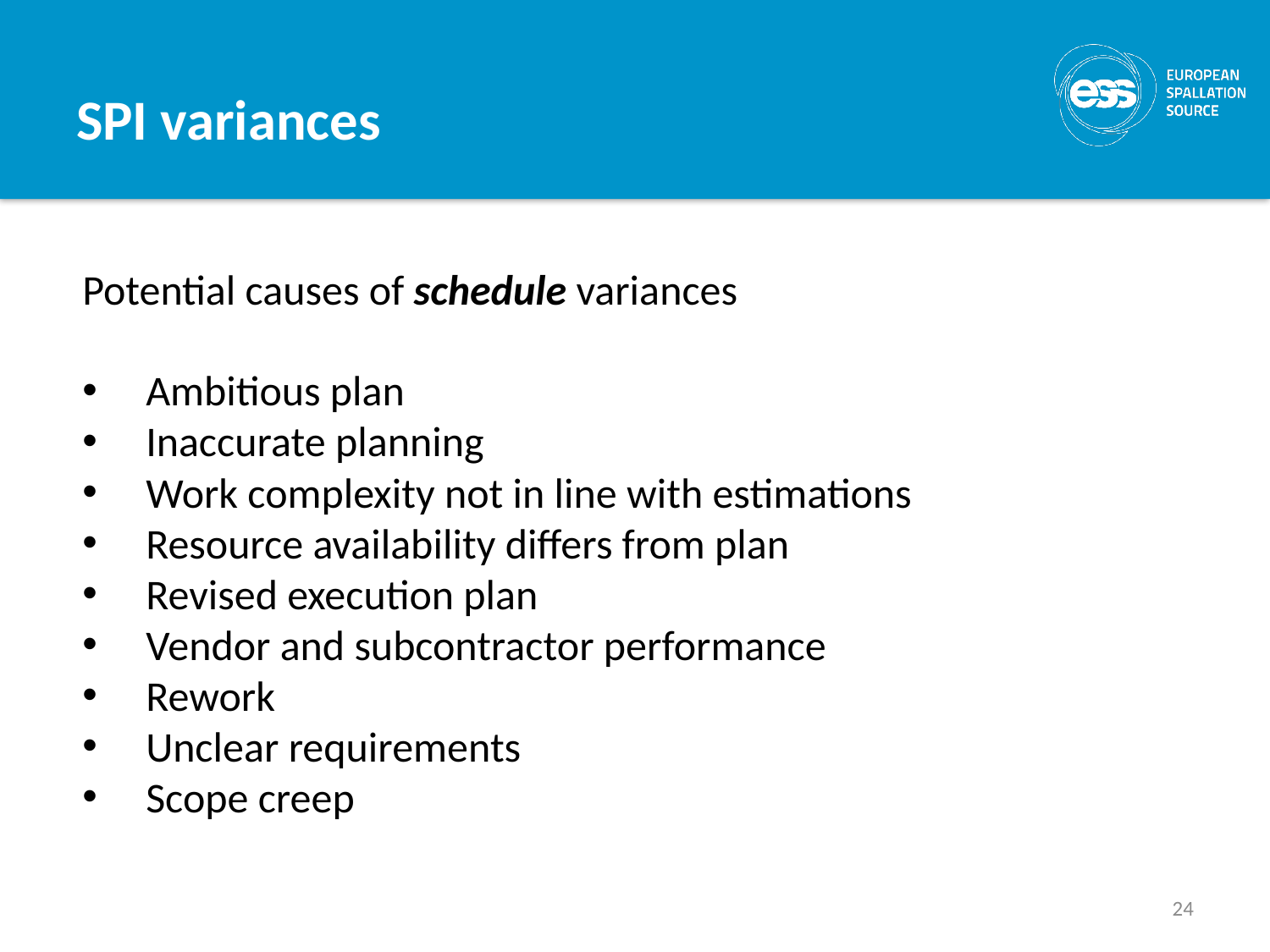

# SPI variances
Potential causes of schedule variances

Ambitious plan
Inaccurate planning
Work complexity not in line with estimations
Resource availability differs from plan
Revised execution plan
Vendor and subcontractor performance
Rework
Unclear requirements
Scope creep

24